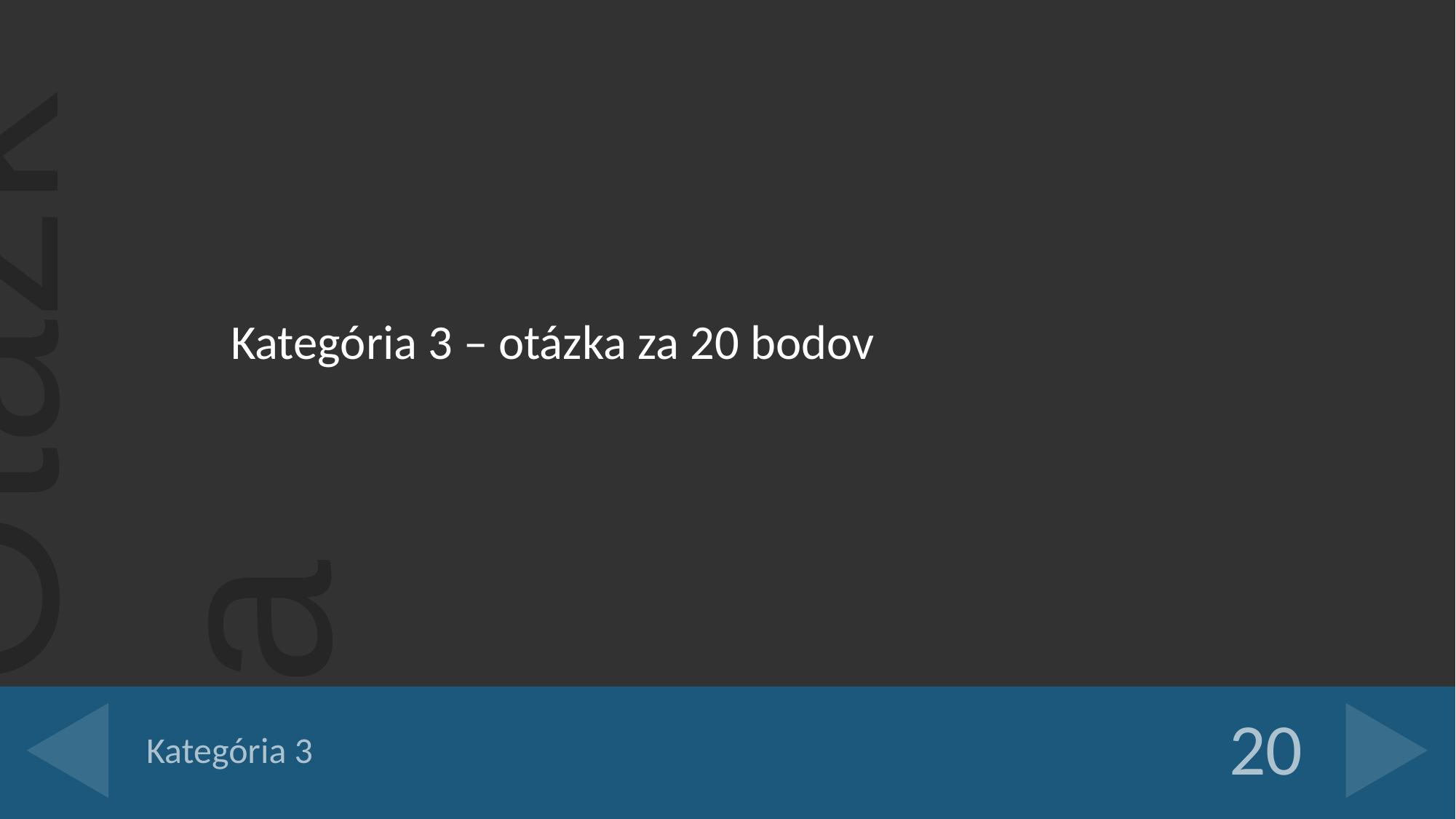

Kategória 3 – otázka za 20 bodov
# Kategória 3
20